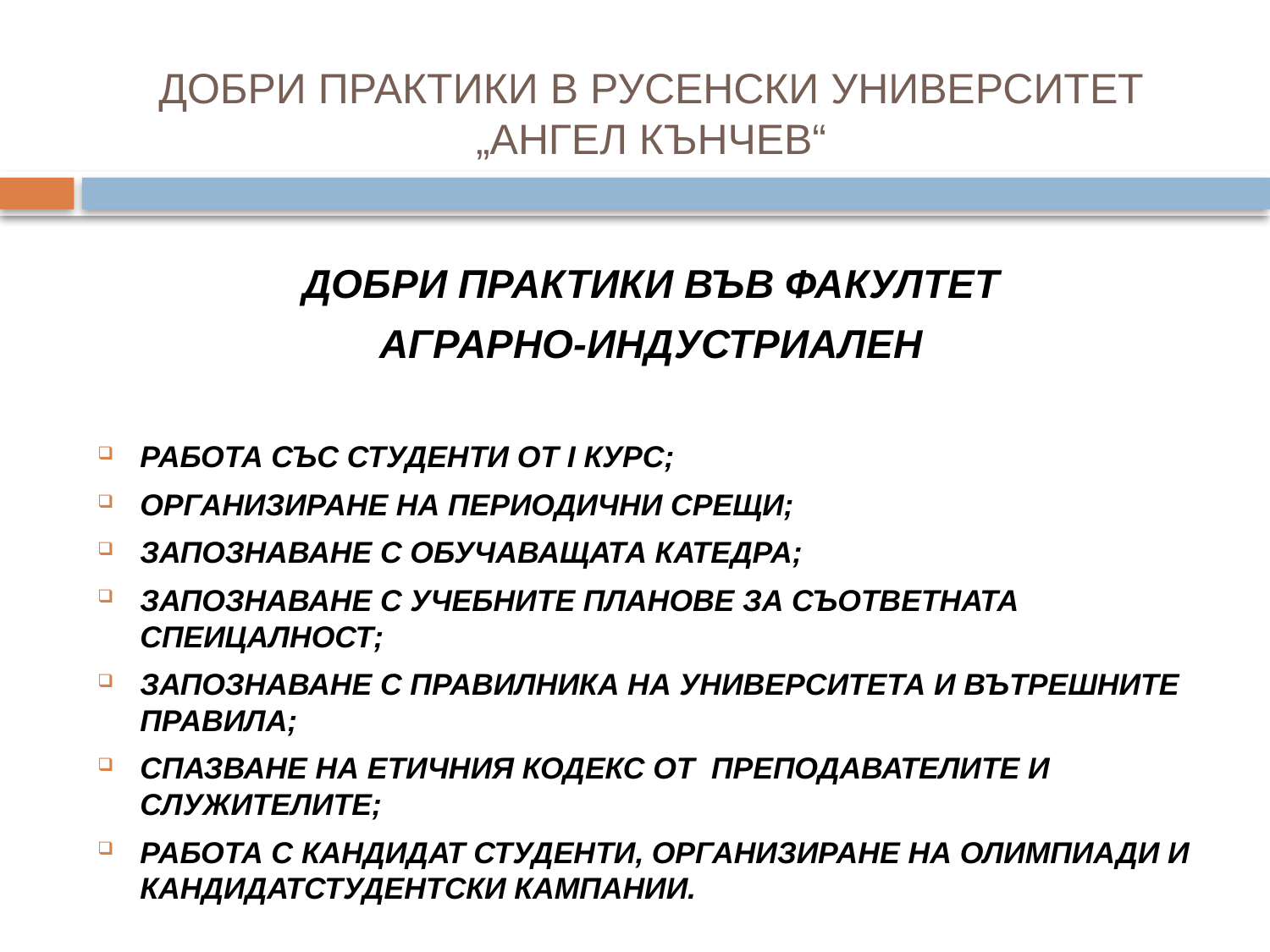

# ДОБРИ ПРАКТИКИ В РУСЕНСКИ УНИВЕРСИТЕТ „АНГЕЛ КЪНЧЕВ“
ДОБРИ ПРАКТИКИ ВЪВ ФАКУЛТЕТ
АГРАРНО-ИНДУСТРИАЛЕН

РАБОТА СЪС СТУДЕНТИ ОТ I КУРС;
ОРГАНИЗИРАНЕ НА ПЕРИОДИЧНИ СРЕЩИ;
ЗАПОЗНАВАНЕ С ОБУЧАВАЩАТА КАТЕДРА;
ЗАПОЗНАВАНЕ С УЧЕБНИТЕ ПЛАНОВЕ ЗА СЪОТВЕТНАТА СПЕИЦАЛНОСТ;
ЗАПОЗНАВАНЕ С ПРАВИЛНИКА НА УНИВЕРСИТЕТА И ВЪТРЕШНИТЕ ПРАВИЛА;
СПАЗВАНЕ НА ЕТИЧНИЯ КОДЕКС ОТ  ПРЕПОДАВАТЕЛИТЕ И СЛУЖИТЕЛИТЕ;
РАБОТА С КАНДИДАТ СТУДЕНТИ, ОРГАНИЗИРАНЕ НА ОЛИМПИАДИ И КАНДИДАТСТУДЕНТСКИ КАМПАНИИ.